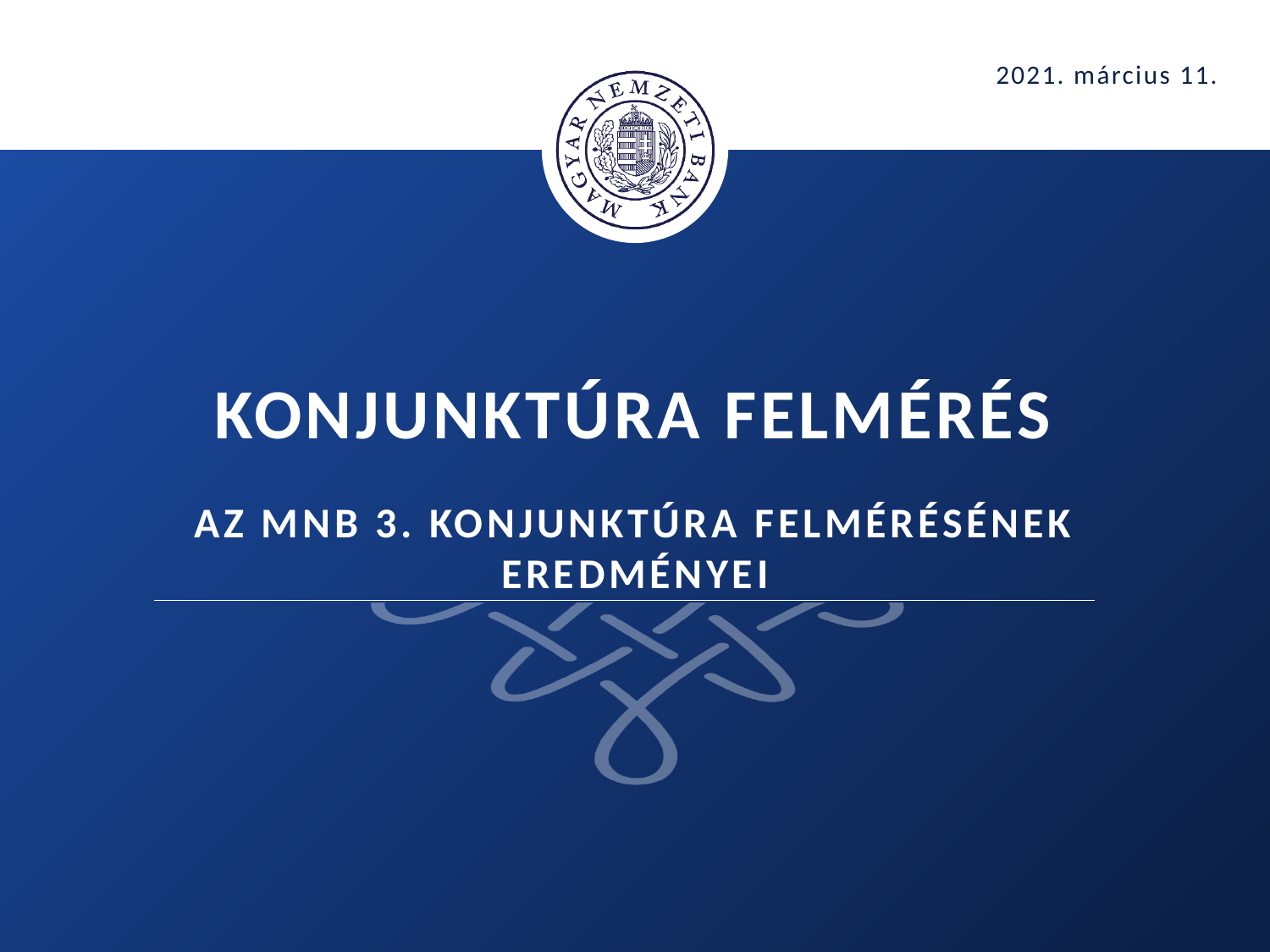

2021. március 11.
# Konjunktúra felmérés Az mnb 3. konjunktúra felmérésének eredményei